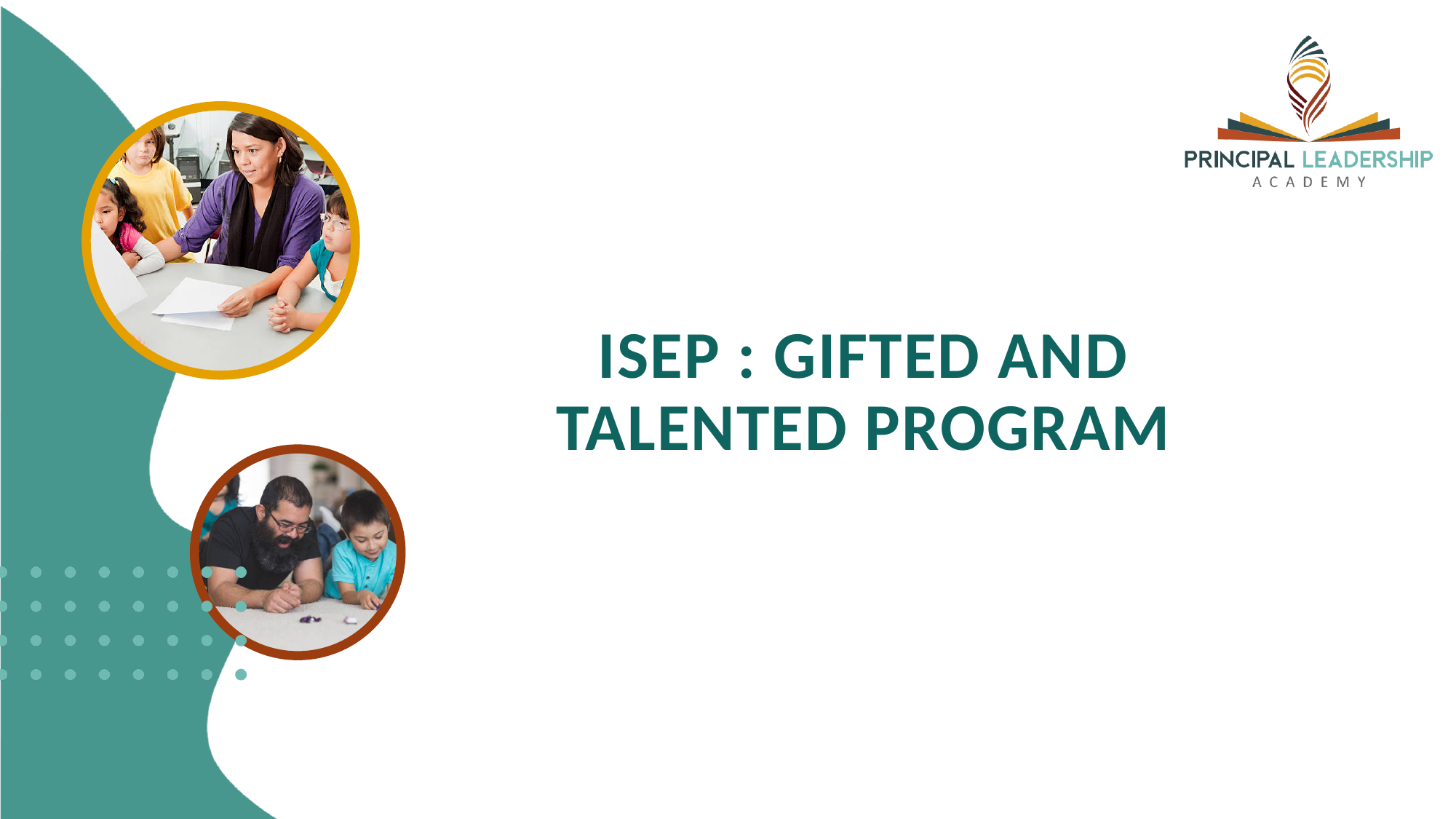

# ISEP : GIFTED AND TALENTED PROGRAM